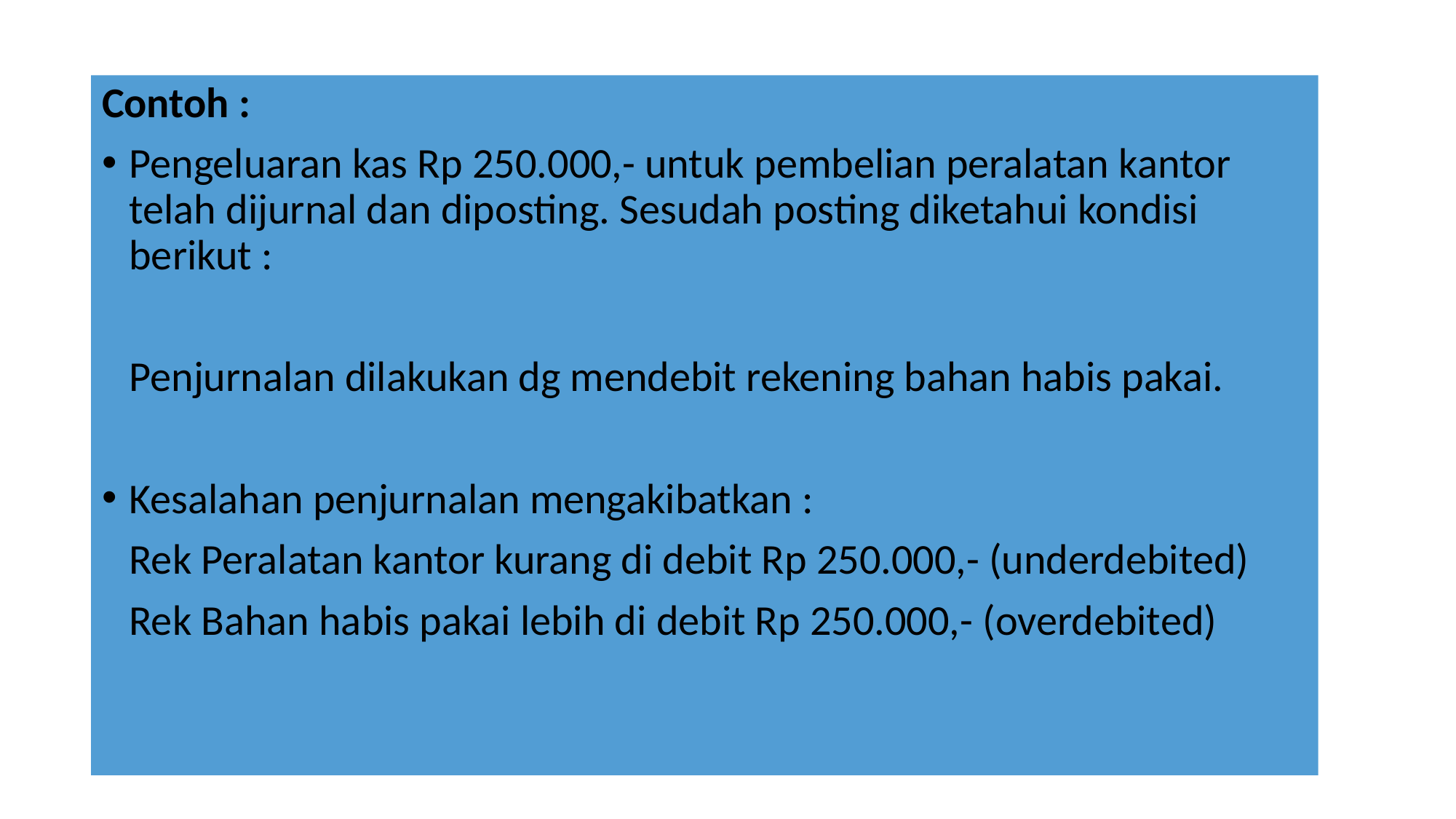

Contoh :
Pengeluaran kas Rp 250.000,- untuk pembelian peralatan kantor telah dijurnal dan diposting. Sesudah posting diketahui kondisi  berikut :

	Penjurnalan dilakukan dg mendebit rekening bahan habis pakai.

Kesalahan penjurnalan mengakibatkan :
	Rek Peralatan kantor kurang di debit Rp 250.000,- (underdebited)
	Rek Bahan habis pakai lebih di debit Rp 250.000,- (overdebited)